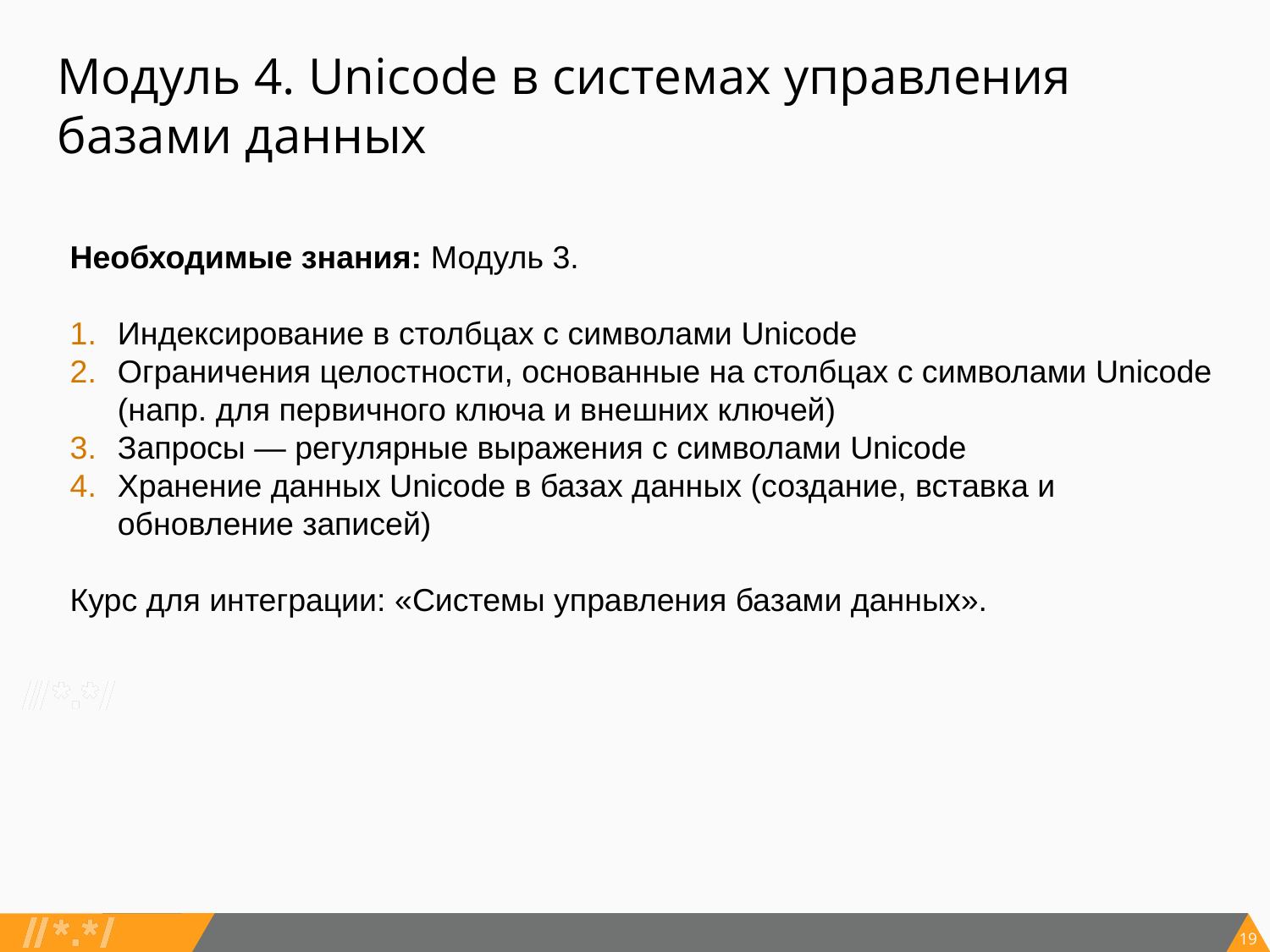

# Модуль 4. Unicode в системах управления базами данных
Необходимые знания: Модуль 3.

Индексирование в столбцах с символами Unicode
Ограничения целостности, основанные на столбцах с символами Unicode (напр. для первичного ключа и внешних ключей)
Запросы — регулярные выражения с символами Unicode
Хранение данных Unicode в базах данных (создание, вставка и обновление записей)

Курс для интеграции: «Системы управления базами данных».